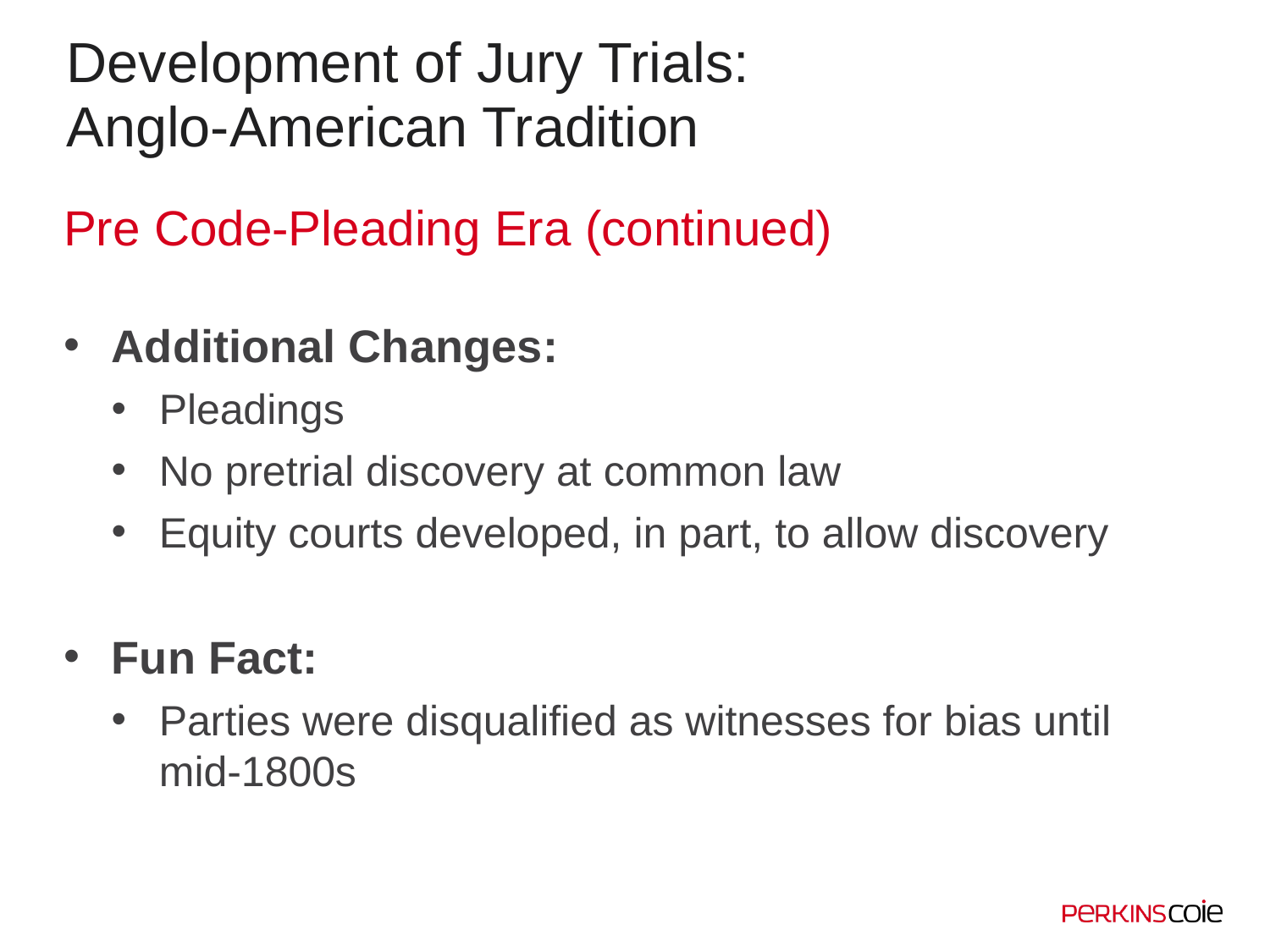

# Development of Jury Trials: Anglo-American Tradition
Pre Code-Pleading Era (continued)

Additional Changes:
Pleadings
No pretrial discovery at common law
Equity courts developed, in part, to allow discovery

Fun Fact:
Parties were disqualified as witnesses for bias until
mid-1800s